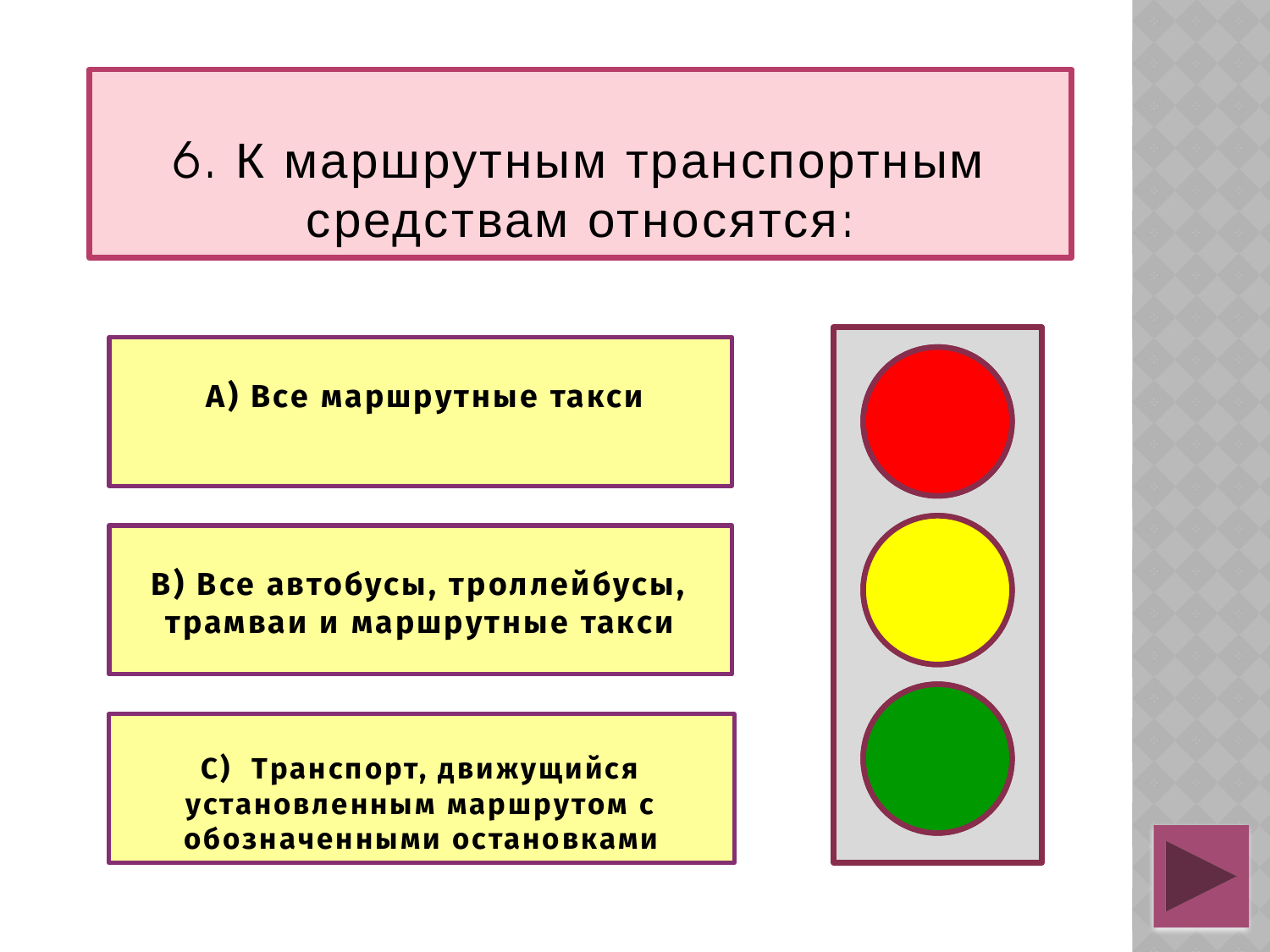

# 6. К маршрутным транспортным средствам относятся:

 А) Все маршрутные такси

В) Все автобусы, троллейбусы, трамваи и маршрутные такси

С)  Транспорт, движущийся установленным маршрутом с обозначенными остановками